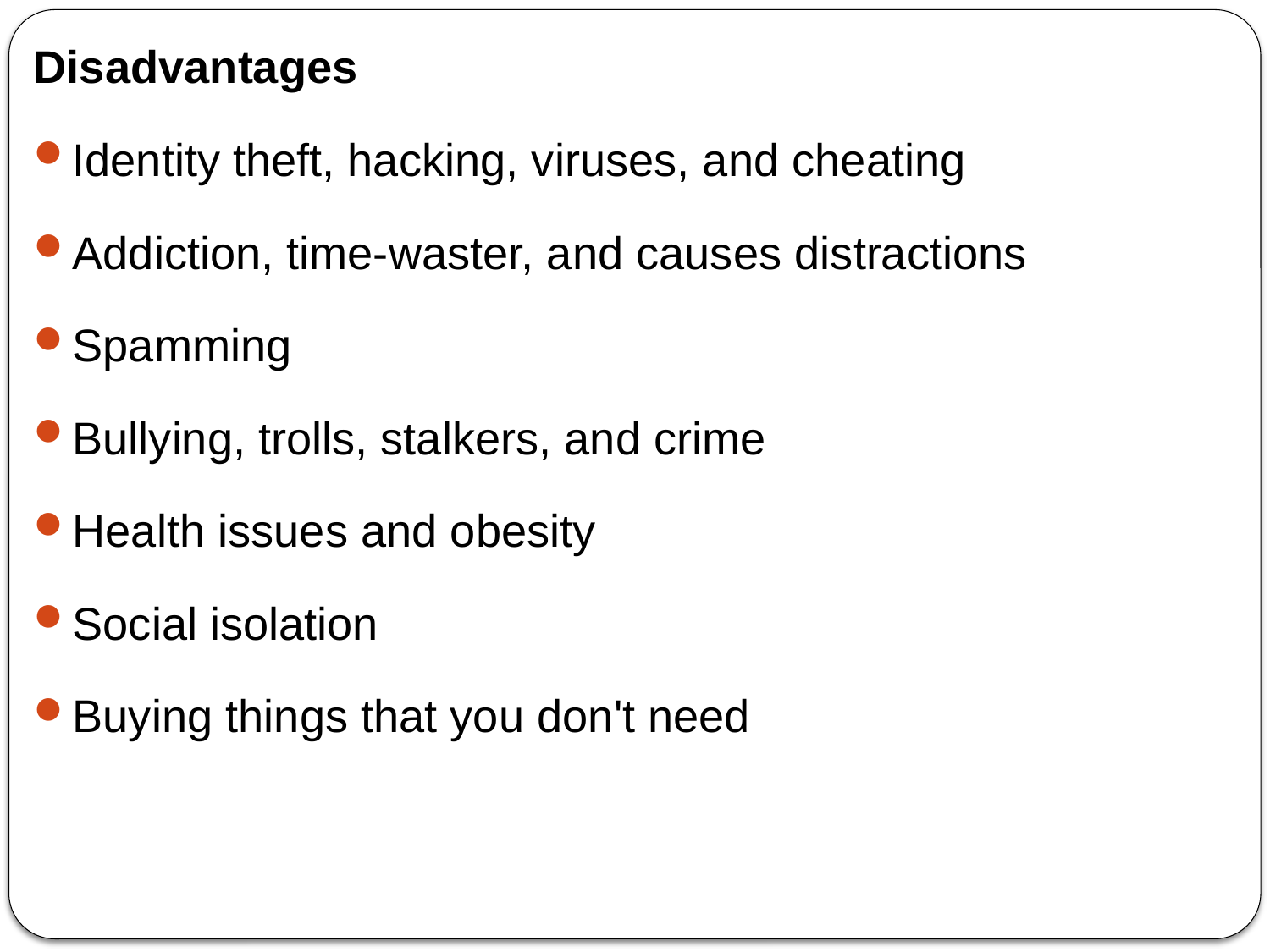

Disadvantages
Identity theft, hacking, viruses, and cheating
Addiction, time-waster, and causes distractions
Spamming
Bullying, trolls, stalkers, and crime
Health issues and obesity
Social isolation
Buying things that you don't need